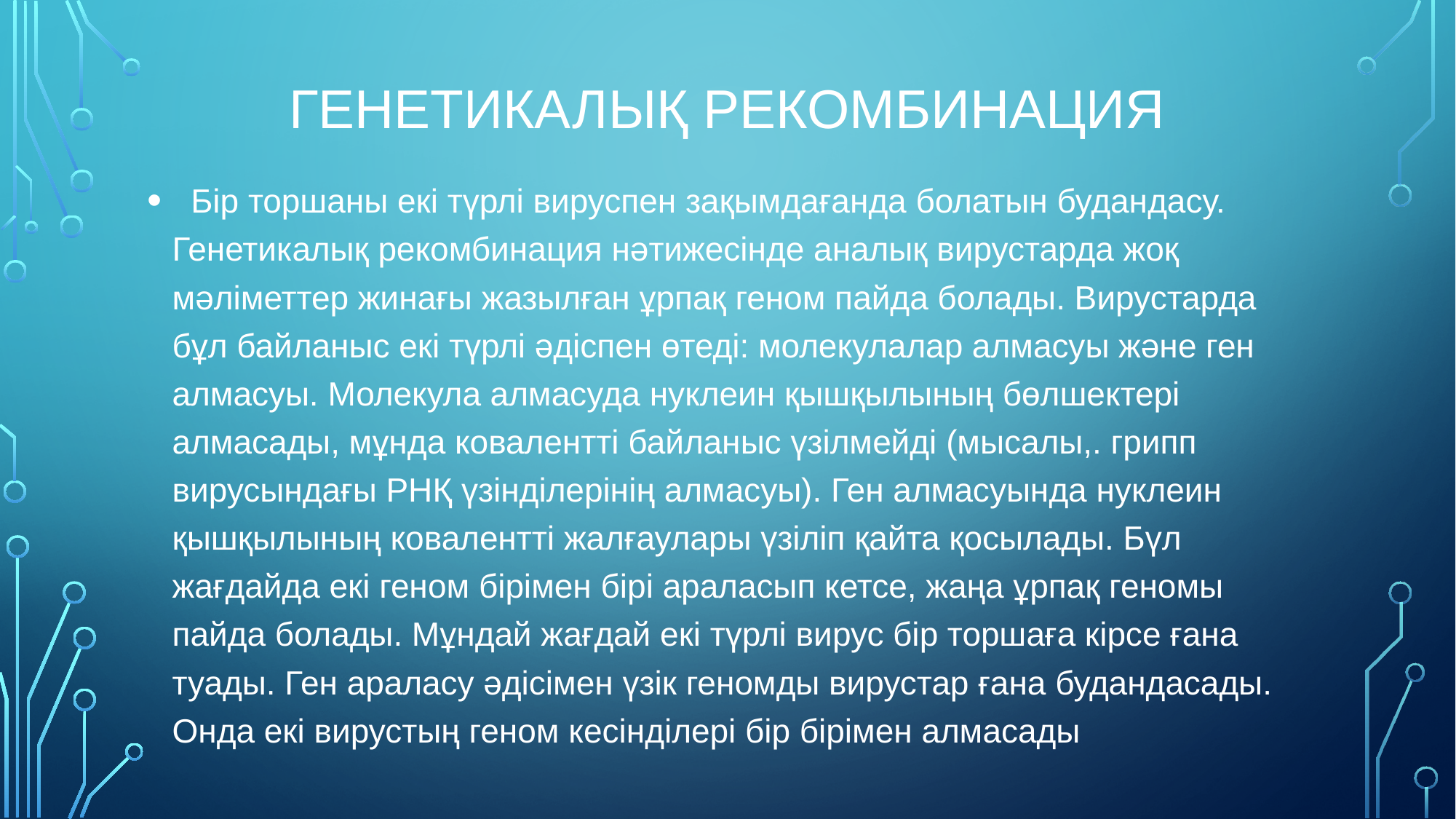

# Генетикалық рекомбинация
  Бір торшаны екі түрлі вируспен зақымдағанда болатын будандасу. Генетикалық рекомбинация нәтижесінде аналық вирустарда жоқ мәліметтер жинағы жазылған ұрпақ геном пайда болады. Вирустарда бұл байланыс екі түрлі әдіспен өтеді: молекулалар алмасуы және ген алмасуы. Молекула алмасуда нуклеин қышқылының бөлшектері алмасады, мұнда ковалентті байланыс үзілмейді (мысалы,. грипп вирусындағы РНҚ үзінділерінің алмасуы). Ген алмасуында нуклеин қышқылының ковалентті жалғаулары үзіліп қайта қосылады. Бүл жағдайда екі геном бірімен бірі араласып кетсе, жаңа ұрпақ геномы пайда болады. Мұндай жағдай екі түрлі вирус бір торшаға кірсе ғана туады. Ген араласу әдісімен үзік геномды вирустар ғана будандасады. Онда екі вирустың геном кесінділері бір бірімен алмасады